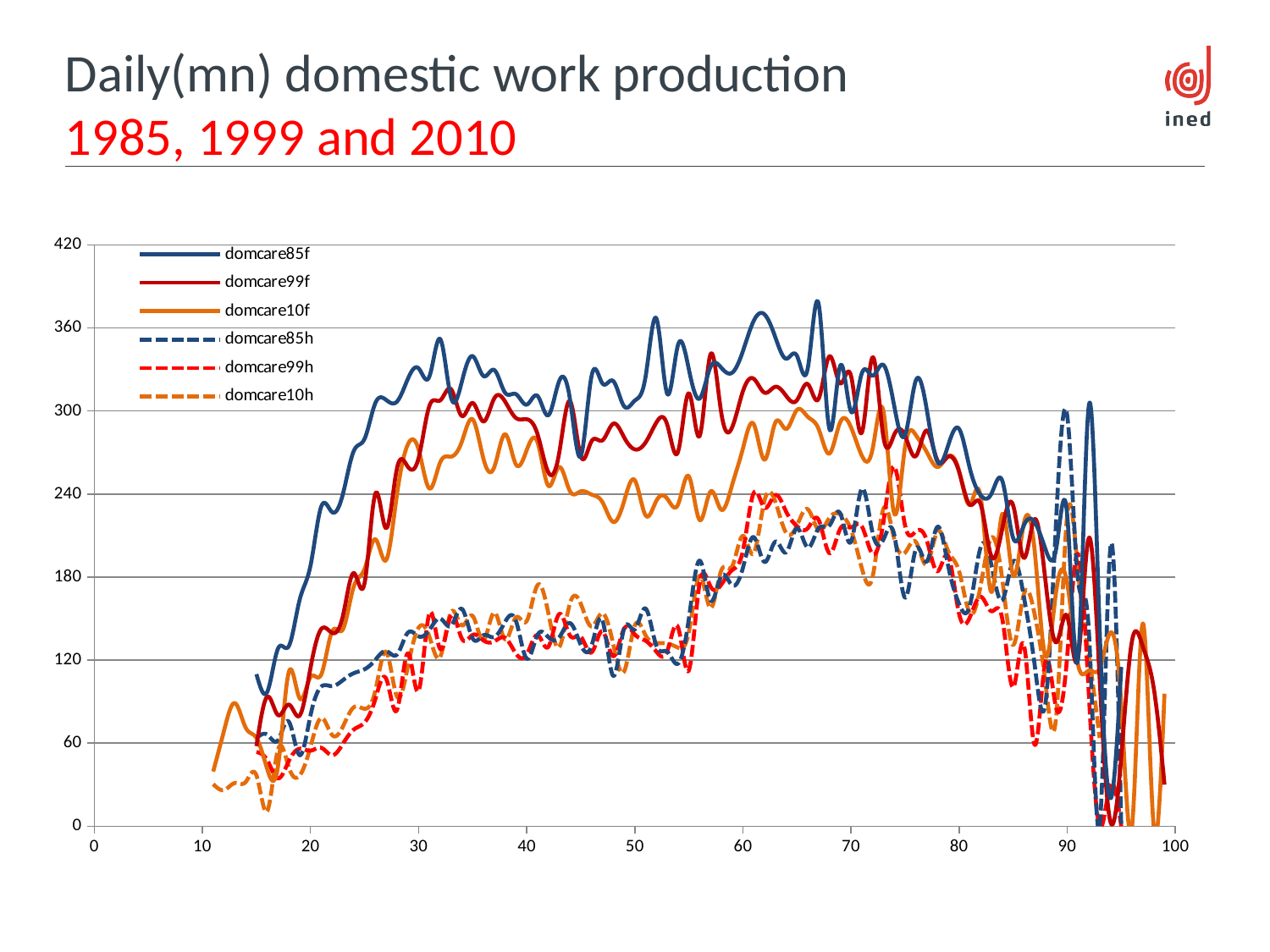

# Daily(mn) domestic work production 1985, 1999 and 2010

### Chart

| Category | domcare85f | domcare99f | domcare10f | domcare85h | domcare99h | domcare10h |
|---|---|---|---|---|---|---|